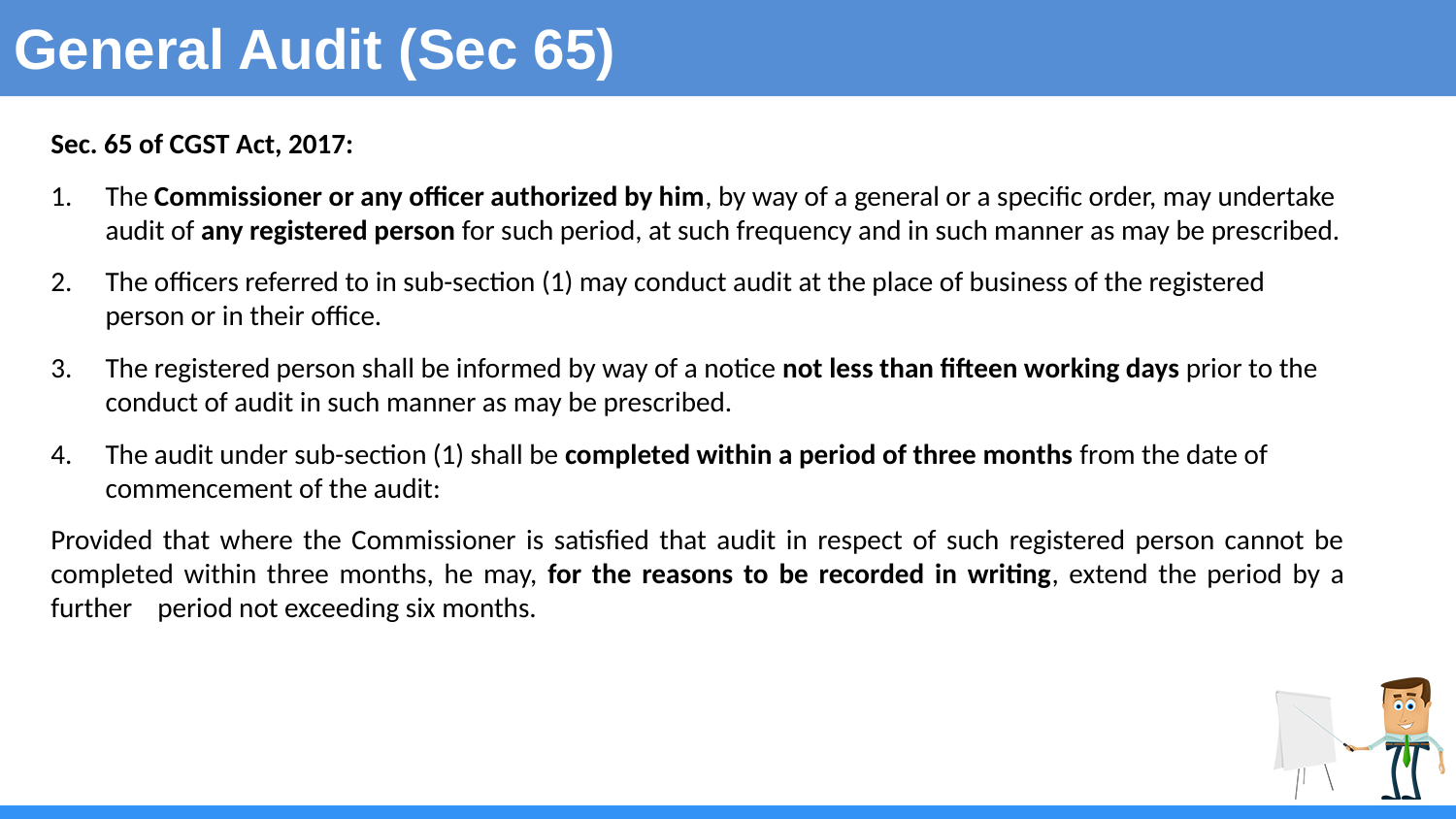

General Audit (Sec 65)
Sec. 65 of CGST Act, 2017:
The Commissioner or any officer authorized by him, by way of a general or a specific order, may undertake audit of any registered person for such period, at such frequency and in such manner as may be prescribed.
The officers referred to in sub-section (1) may conduct audit at the place of business of the registered          person or in their office.
The registered person shall be informed by way of a notice not less than fifteen working days prior to the    conduct of audit in such manner as may be prescribed.
The audit under sub-section (1) shall be completed within a period of three months from the date of            commencement of the audit:
Provided that where the Commissioner is satisfied that audit in respect of such registered person cannot be completed within three months, he may, for the reasons to be recorded in writing, extend the period by a further    period not exceeding six months.